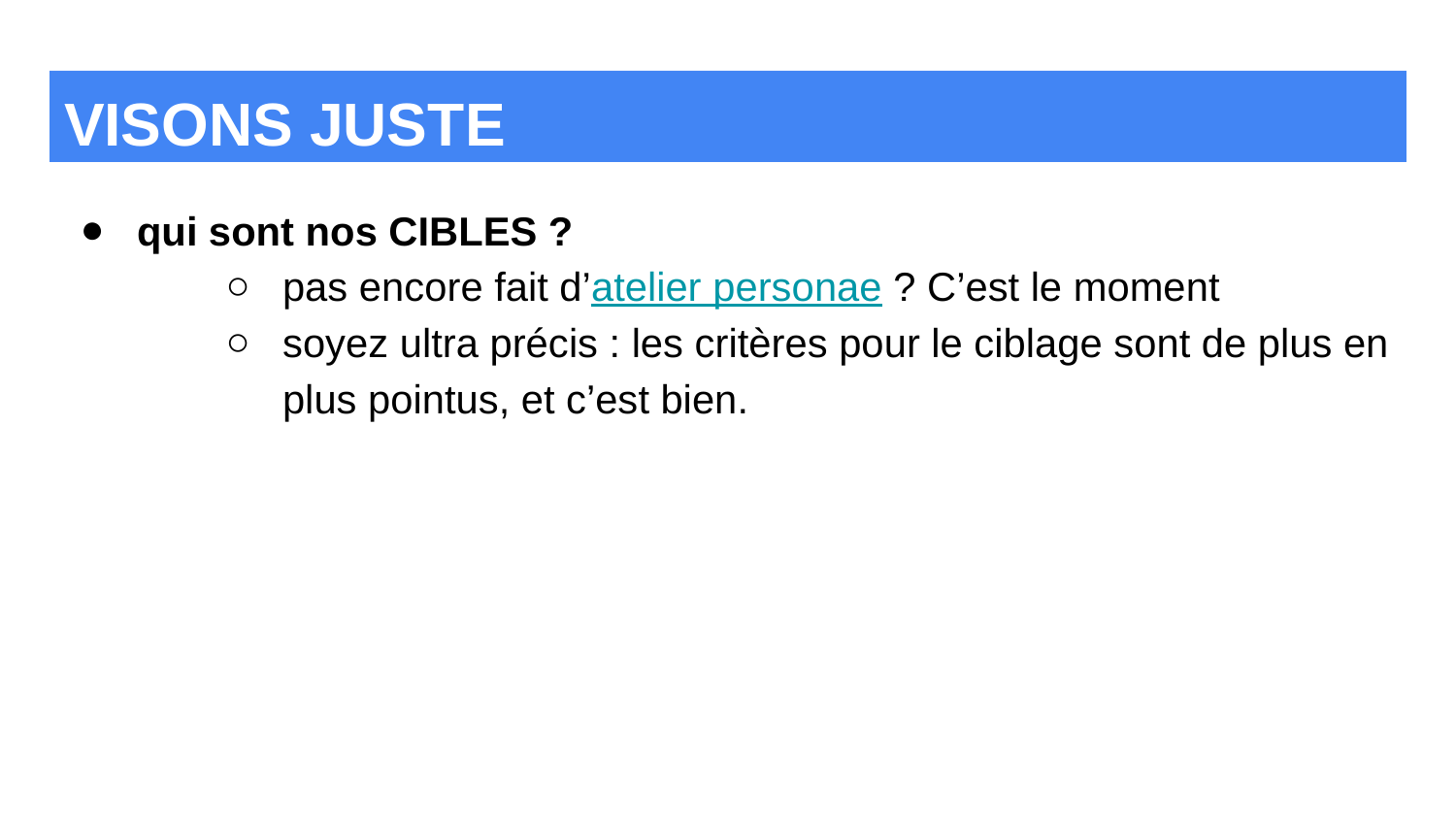

# VISONS JUSTE
qui sont nos CIBLES ?
pas encore fait d’atelier personae ? C’est le moment
soyez ultra précis : les critères pour le ciblage sont de plus en plus pointus, et c’est bien.